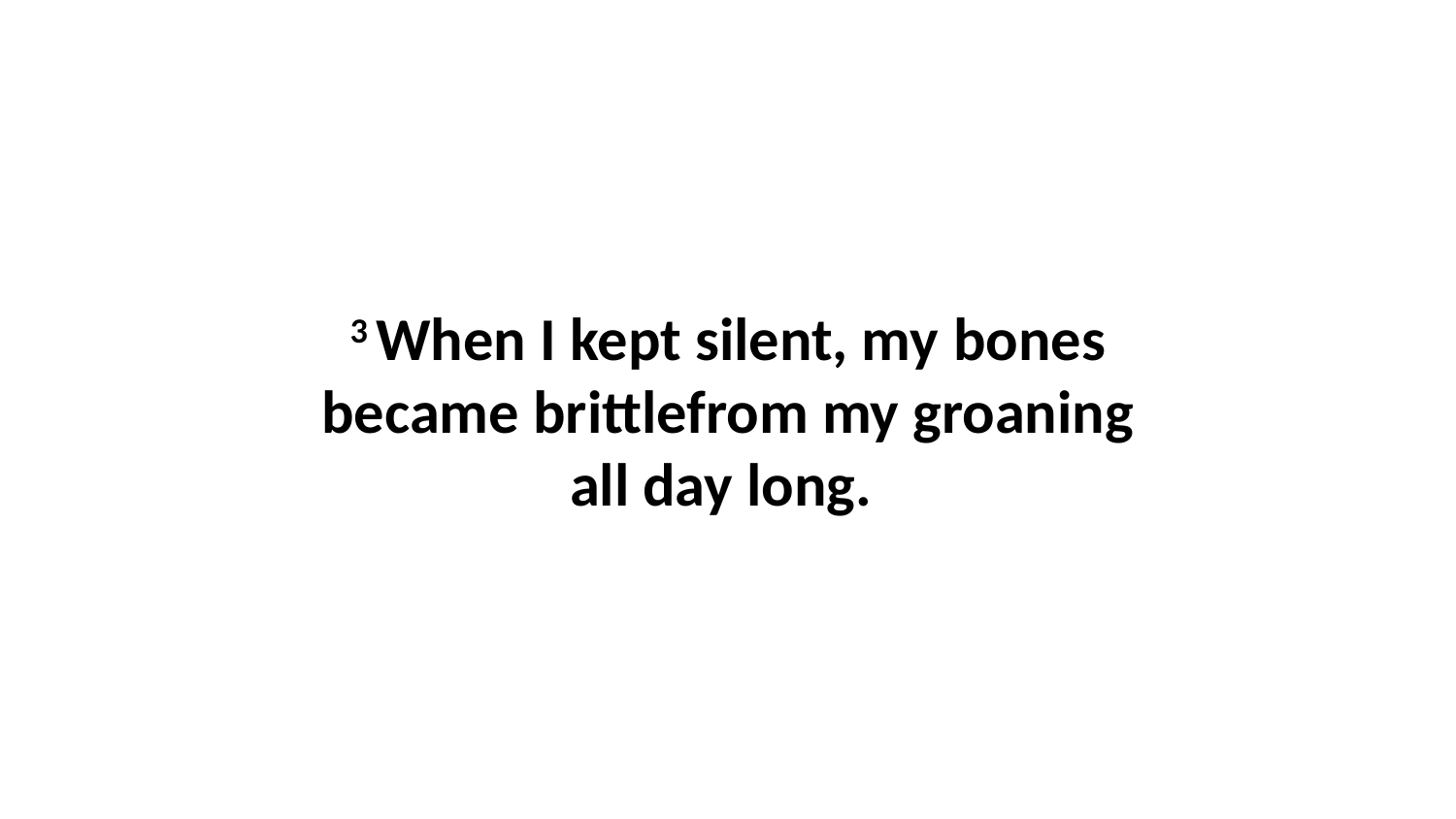

3 When I kept silent, my bones became brittlefrom my groaning all day long.